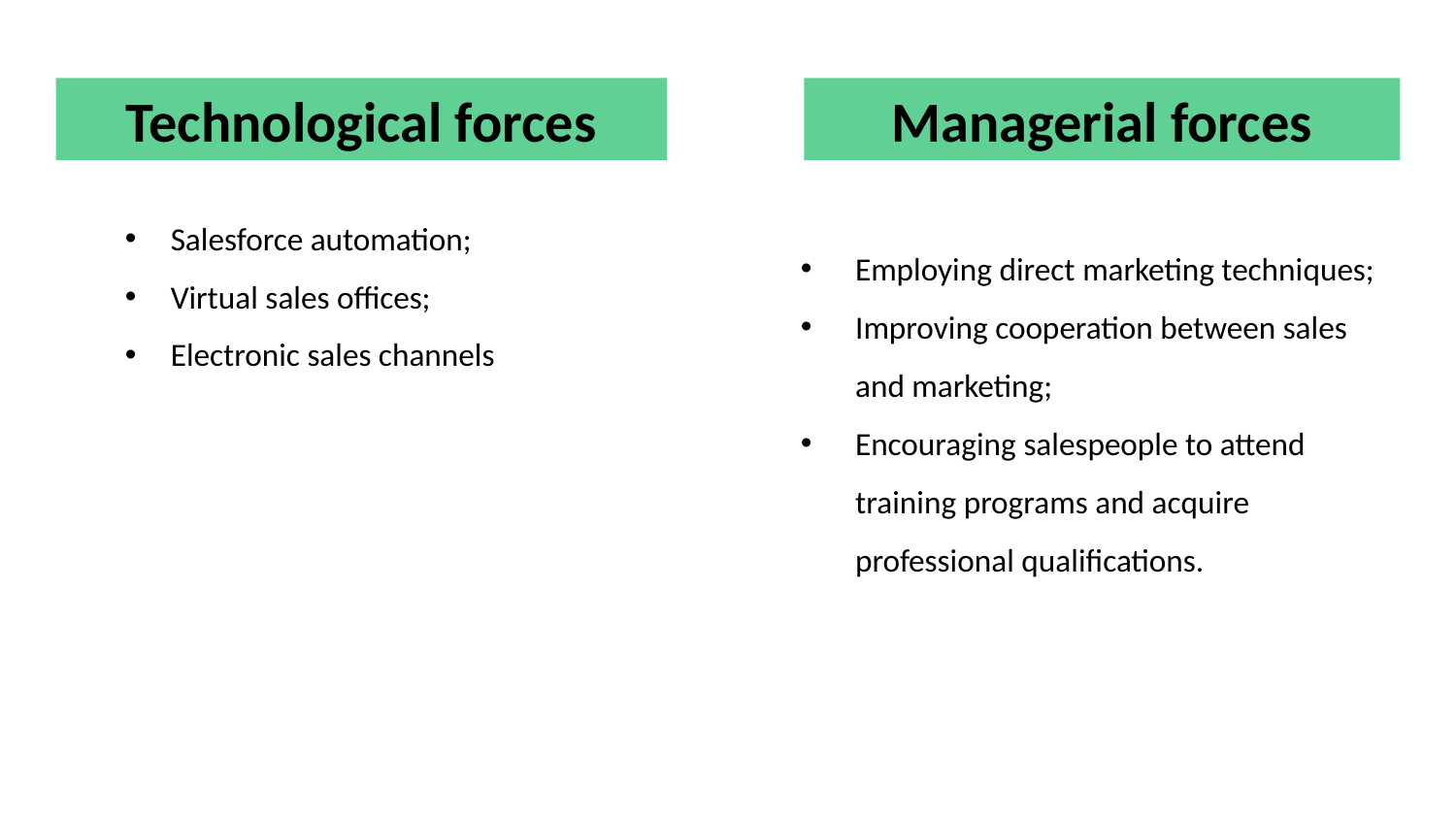

Technological forces
Managerial forces
Salesforce automation;
Virtual sales offices;
Electronic sales channels.
Employing direct marketing techniques;
Improving cooperation between sales and marketing;
Encouraging salespeople to attend training programs and acquire professional qualifications.